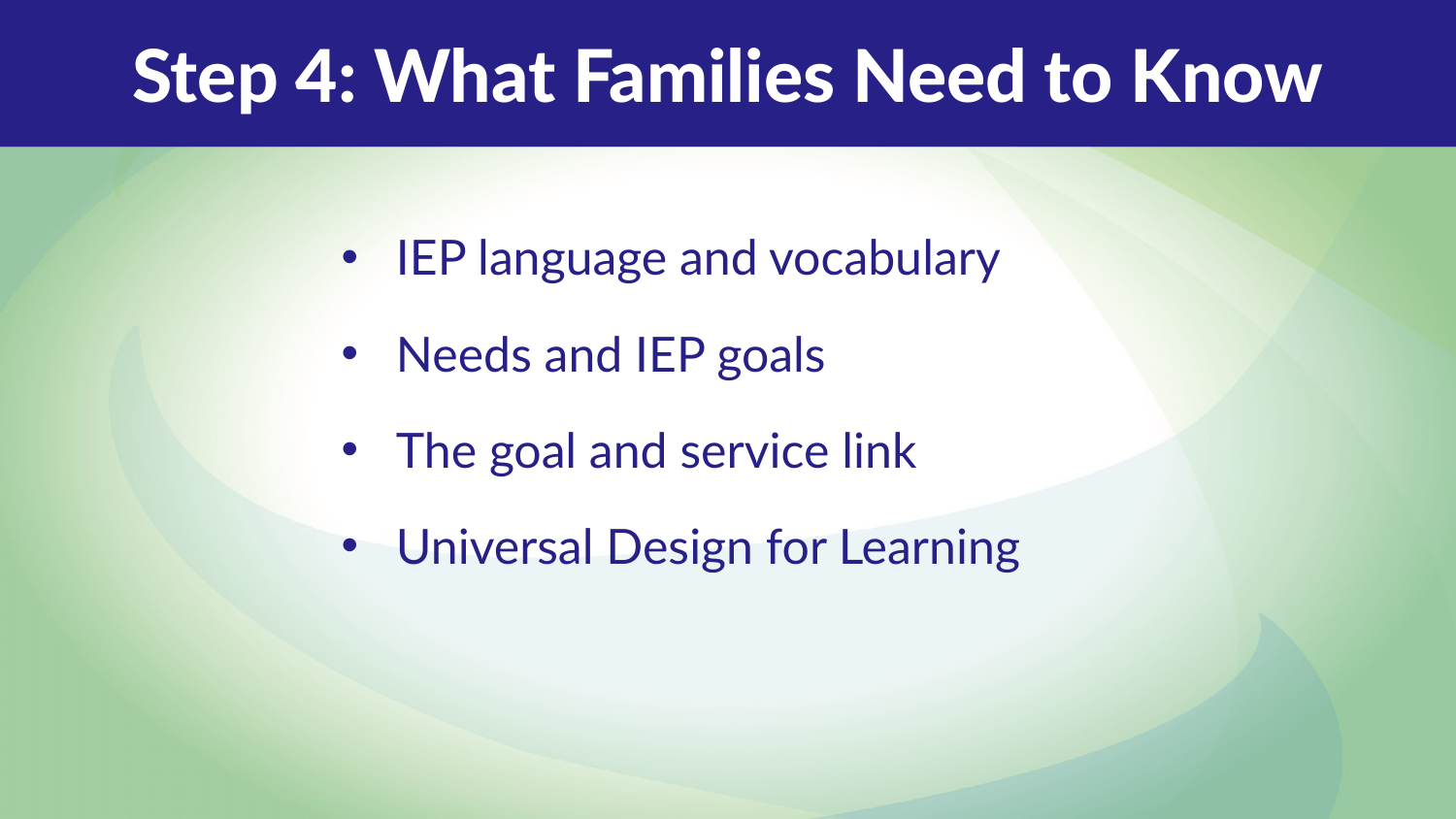

Step 4: What Families Need to Know
IEP language and vocabulary
Needs and IEP goals
The goal and service link
Universal Design for Learning